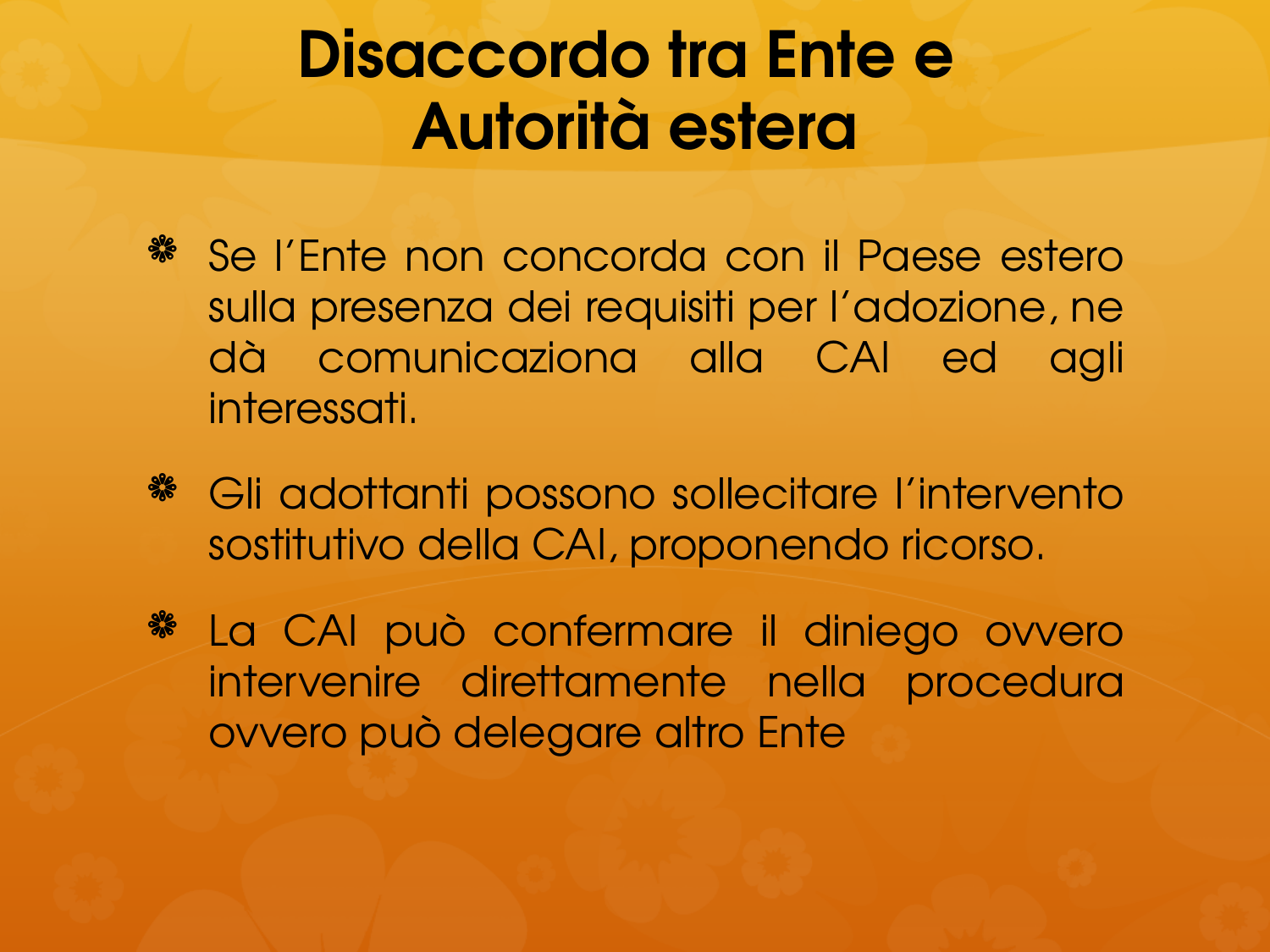

# Disaccordo tra Ente e Autorità estera
Se l’Ente non concorda con il Paese estero sulla presenza dei requisiti per l’adozione, ne dà comunicaziona alla CAI ed agli interessati.
Gli adottanti possono sollecitare l’intervento sostitutivo della CAI, proponendo ricorso.
La CAI può confermare il diniego ovvero intervenire direttamente nella procedura ovvero può delegare altro Ente